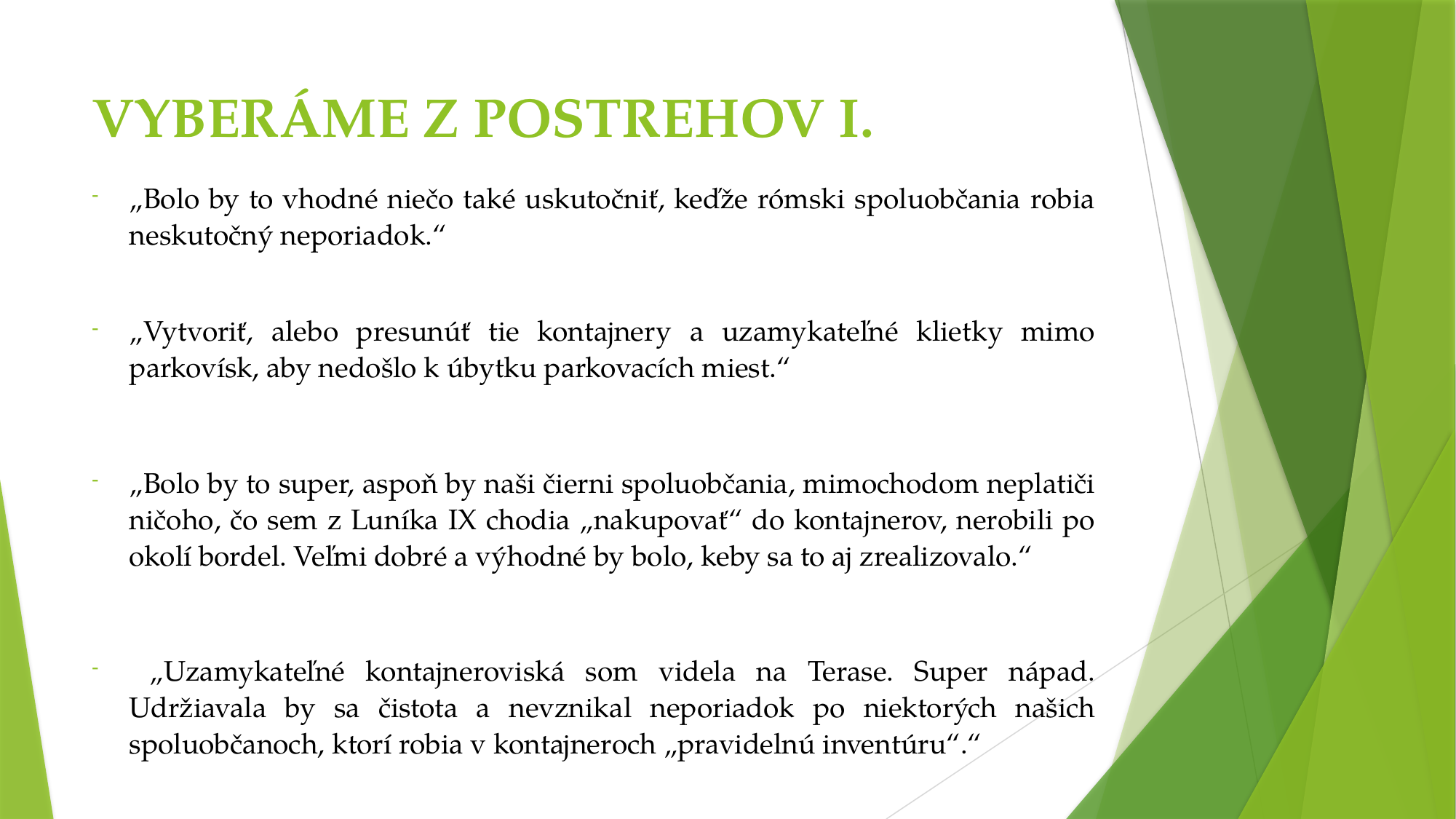

# Vyberáme z postrehov I.
„Bolo by to vhodné niečo také uskutočniť, keďže rómski spoluobčania robia neskutočný neporiadok.“

„Vytvoriť, alebo presunúť tie kontajnery a uzamykateľné klietky mimo parkovísk, aby nedošlo k úbytku parkovacích miest.“

„Bolo by to super, aspoň by naši čierni spoluobčania, mimochodom neplatiči ničoho, čo sem z Luníka IX chodia „nakupovať“ do kontajnerov, nerobili po okolí bordel. Veľmi dobré a výhodné by bolo, keby sa to aj zrealizovalo.“

 „Uzamykateľné kontajneroviská som videla na Terase. Super nápad. Udržiavala by sa čistota a nevznikal neporiadok po niektorých našich spoluobčanoch, ktorí robia v kontajneroch „pravidelnú inventúru“.“